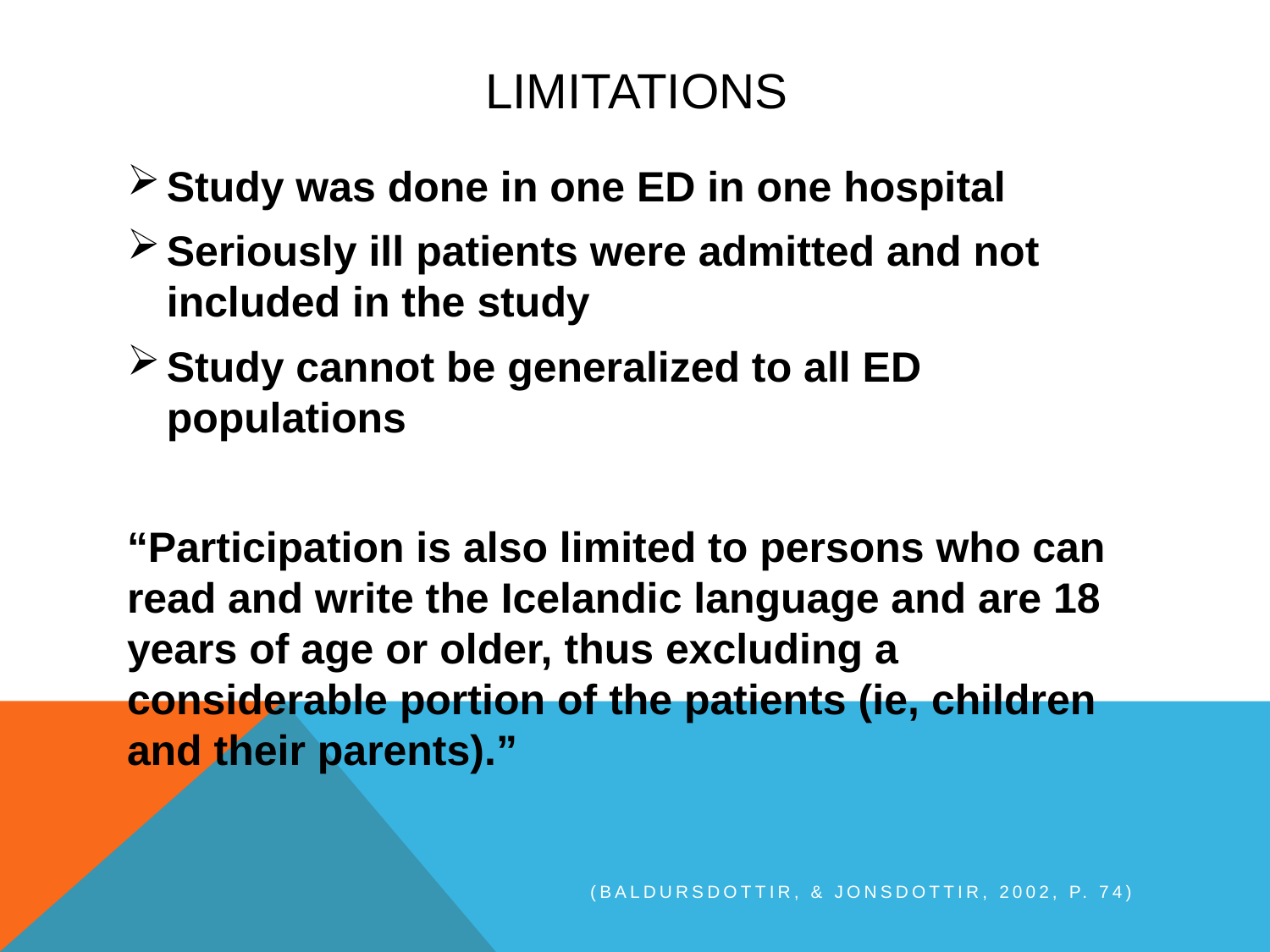

# limitations
Study was done in one ED in one hospital
Seriously ill patients were admitted and not included in the study
Study cannot be generalized to all ED populations

“Participation is also limited to persons who can read and write the Icelandic language and are 18 years of age or older, thus excluding a considerable portion of the patients (ie, children and their parents).”
(Baldursdottir, & Jonsdottir, 2002, p. 74)